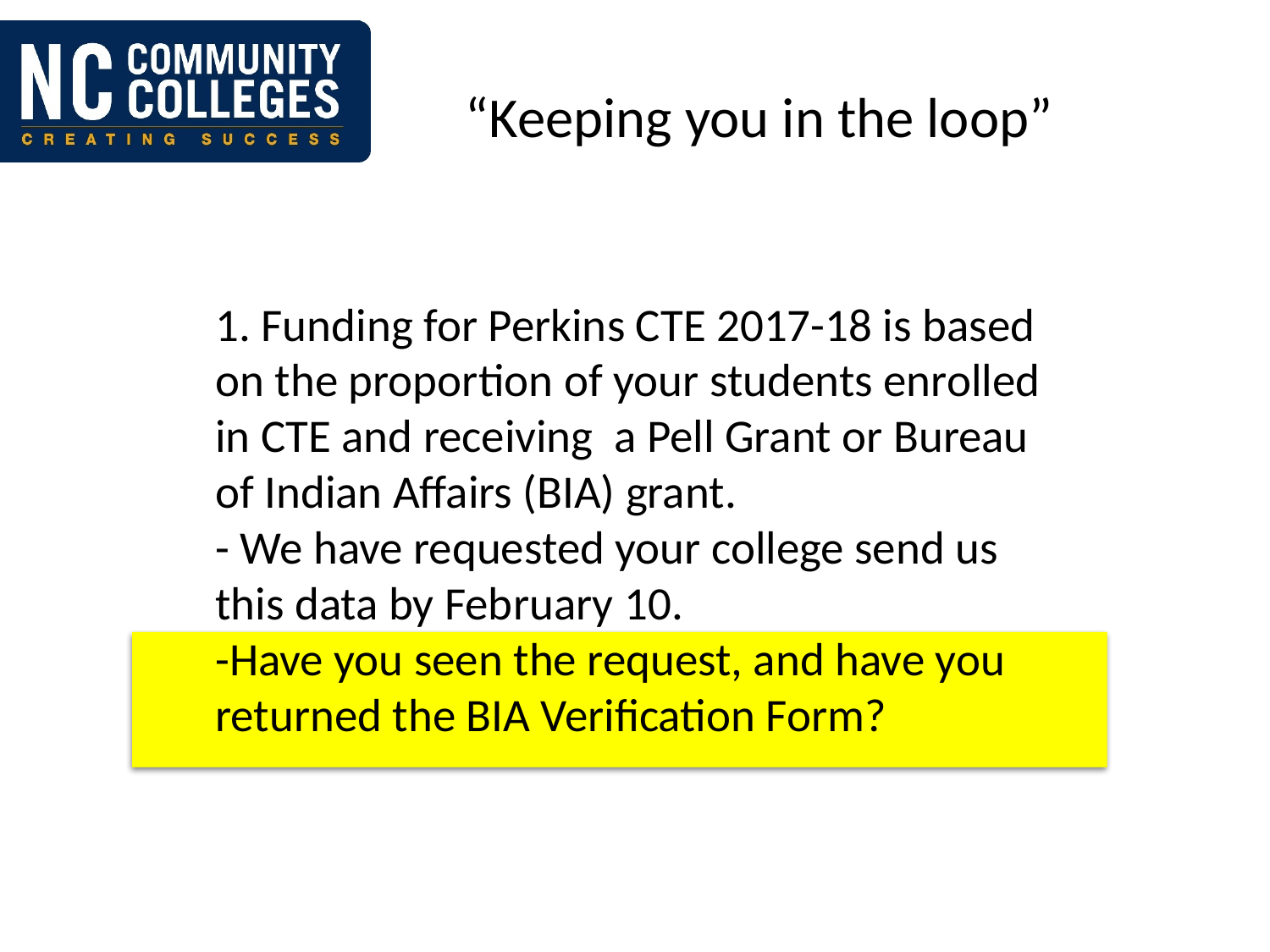

“Keeping you in the loop”
1. Funding for Perkins CTE 2017-18 is based on the proportion of your students enrolled in CTE and receiving  a Pell Grant or Bureau of Indian Affairs (BIA) grant.
- We have requested your college send us this data by February 10.
-Have you seen the request, and have you returned the BIA Verification Form?